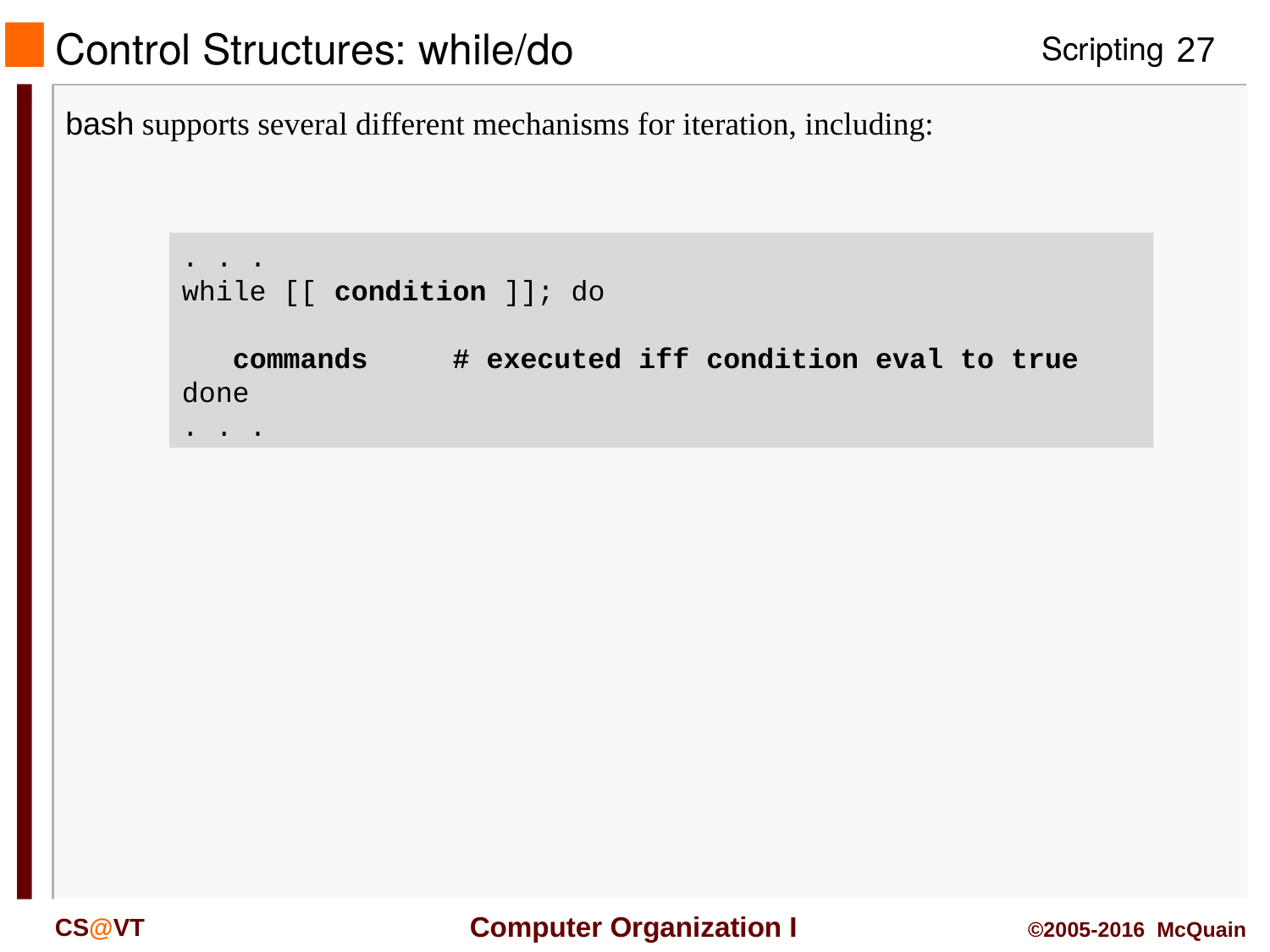

# Control Structures: while/do
bash supports several different mechanisms for iteration, including:
. . .
while [[ condition ]]; do

   commands     # executed iff condition eval to true
done
. . .